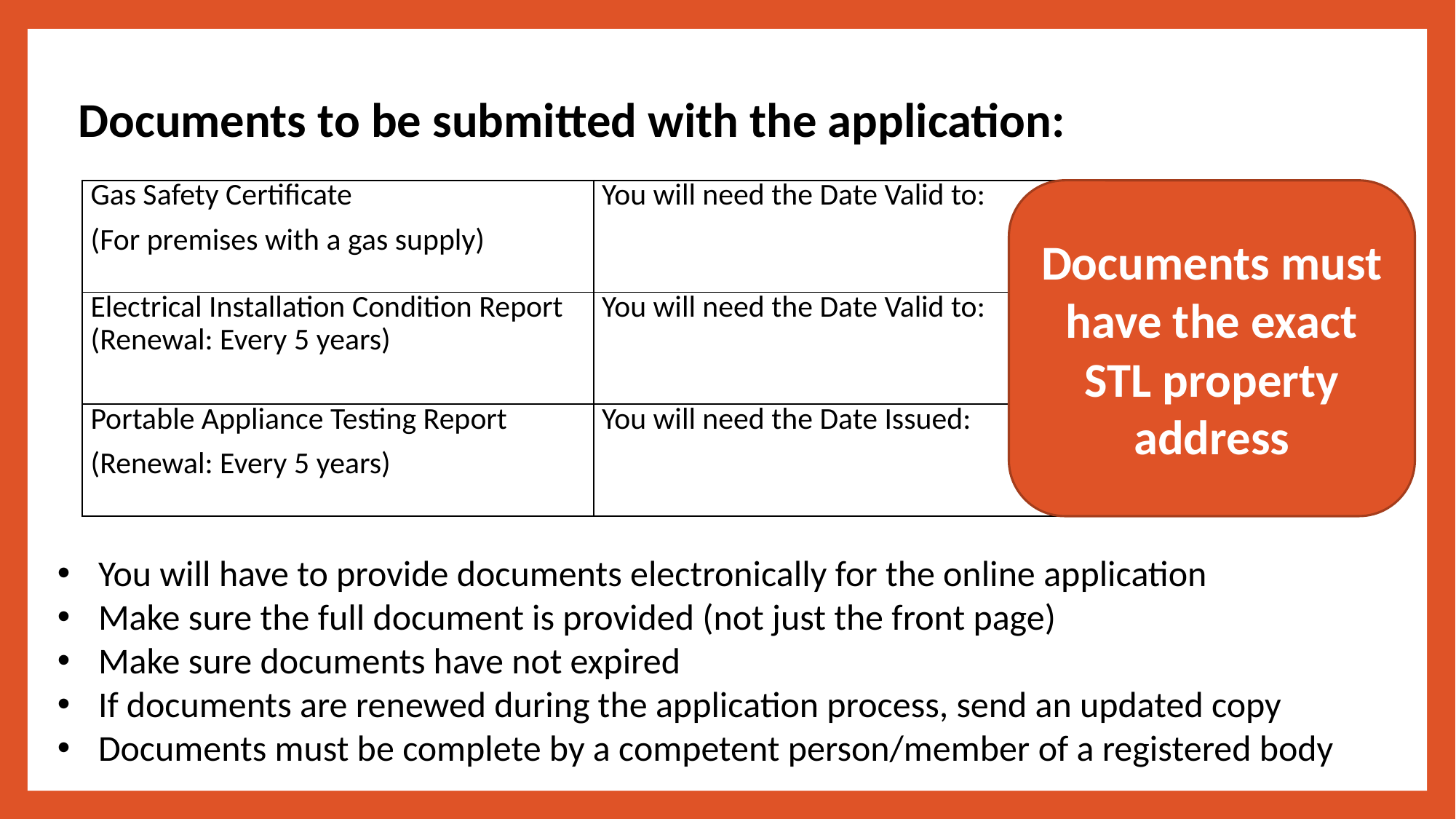

# Documents to be submitted with the application:
Documents must have the exact STL property address
| Gas Safety Certificate (For premises with a gas supply) | You will need the Date Valid to: |
| --- | --- |
| Electrical Installation Condition Report (Renewal: Every 5 years) | You will need the Date Valid to: |
| Portable Appliance Testing Report (Renewal: Every 5 years) | You will need the Date Issued: |
You will have to provide documents electronically for the online application
Make sure the full document is provided (not just the front page)
Make sure documents have not expired
If documents are renewed during the application process, send an updated copy
Documents must be complete by a competent person/member of a registered body